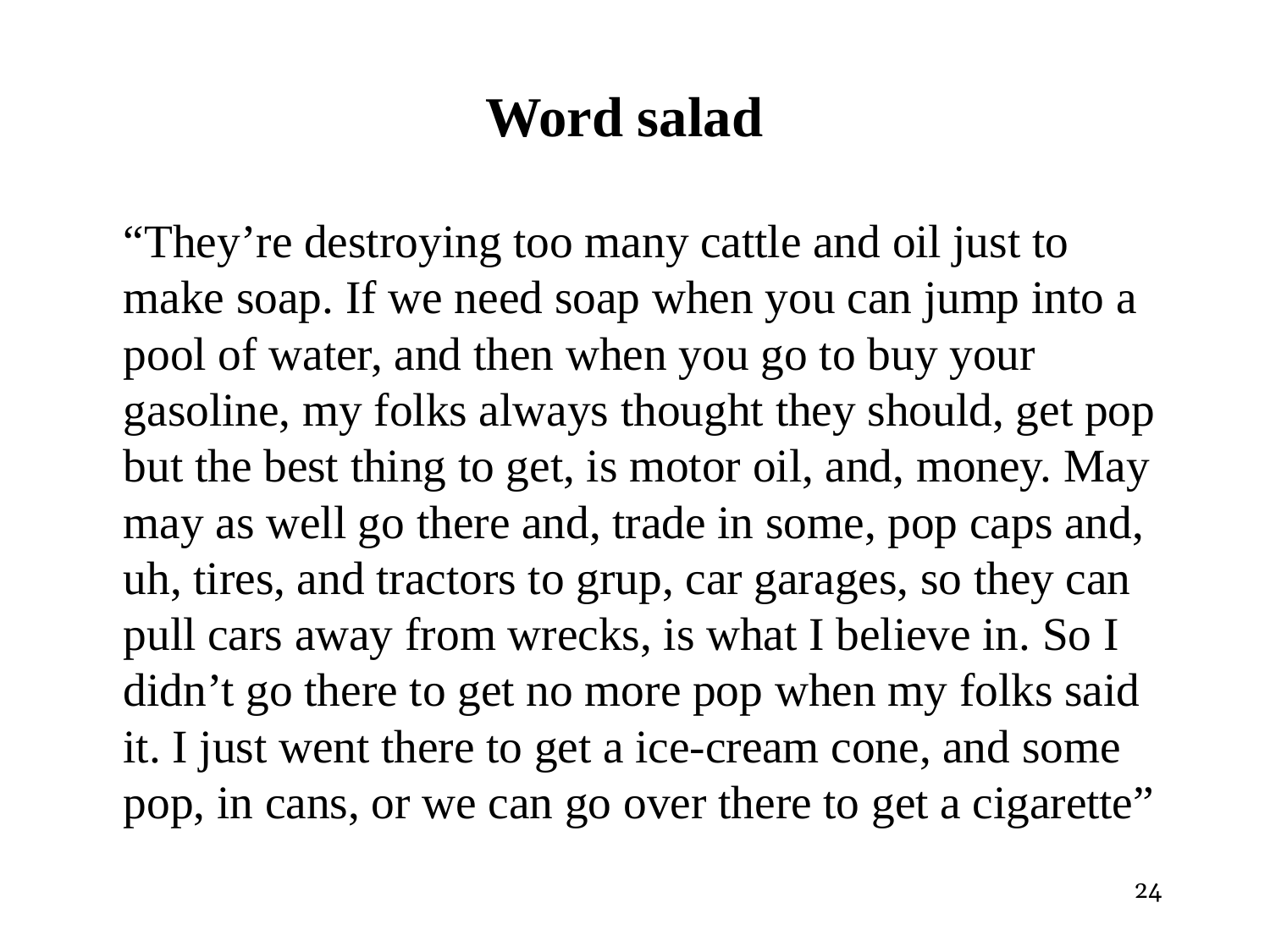

# Word salad
“They’re destroying too many cattle and oil just to make soap. If we need soap when you can jump into a pool of water, and then when you go to buy your gasoline, my folks always thought they should, get pop but the best thing to get, is motor oil, and, money. May may as well go there and, trade in some, pop caps and, uh, tires, and tractors to grup, car garages, so they can pull cars away from wrecks, is what I believe in. So I didn’t go there to get no more pop when my folks said it. I just went there to get a ice-cream cone, and some pop, in cans, or we can go over there to get a cigarette”
24